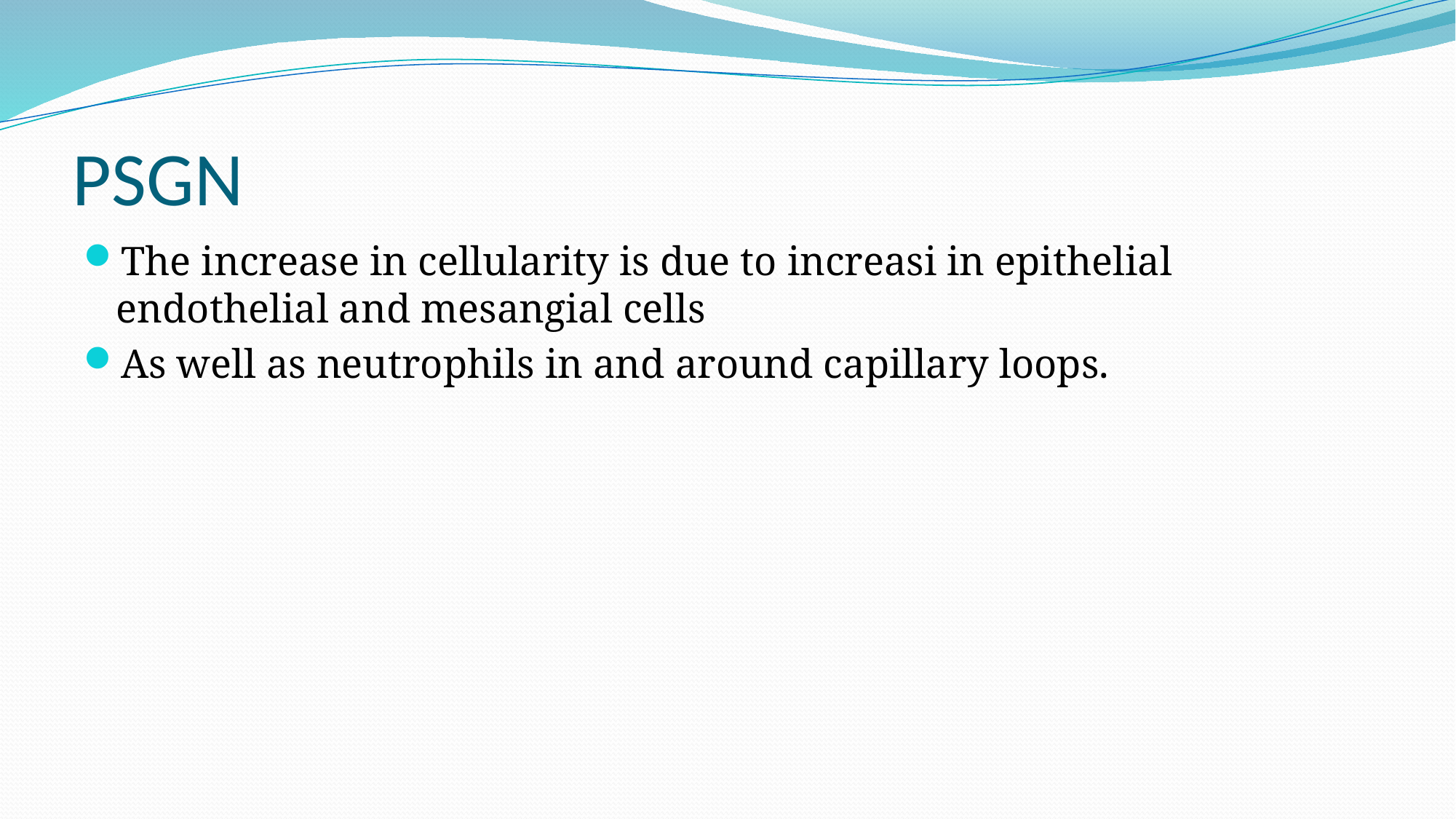

# PSGN
The increase in cellularity is due to increasi in epithelial endothelial and mesangial cells
As well as neutrophils in and around capillary loops.